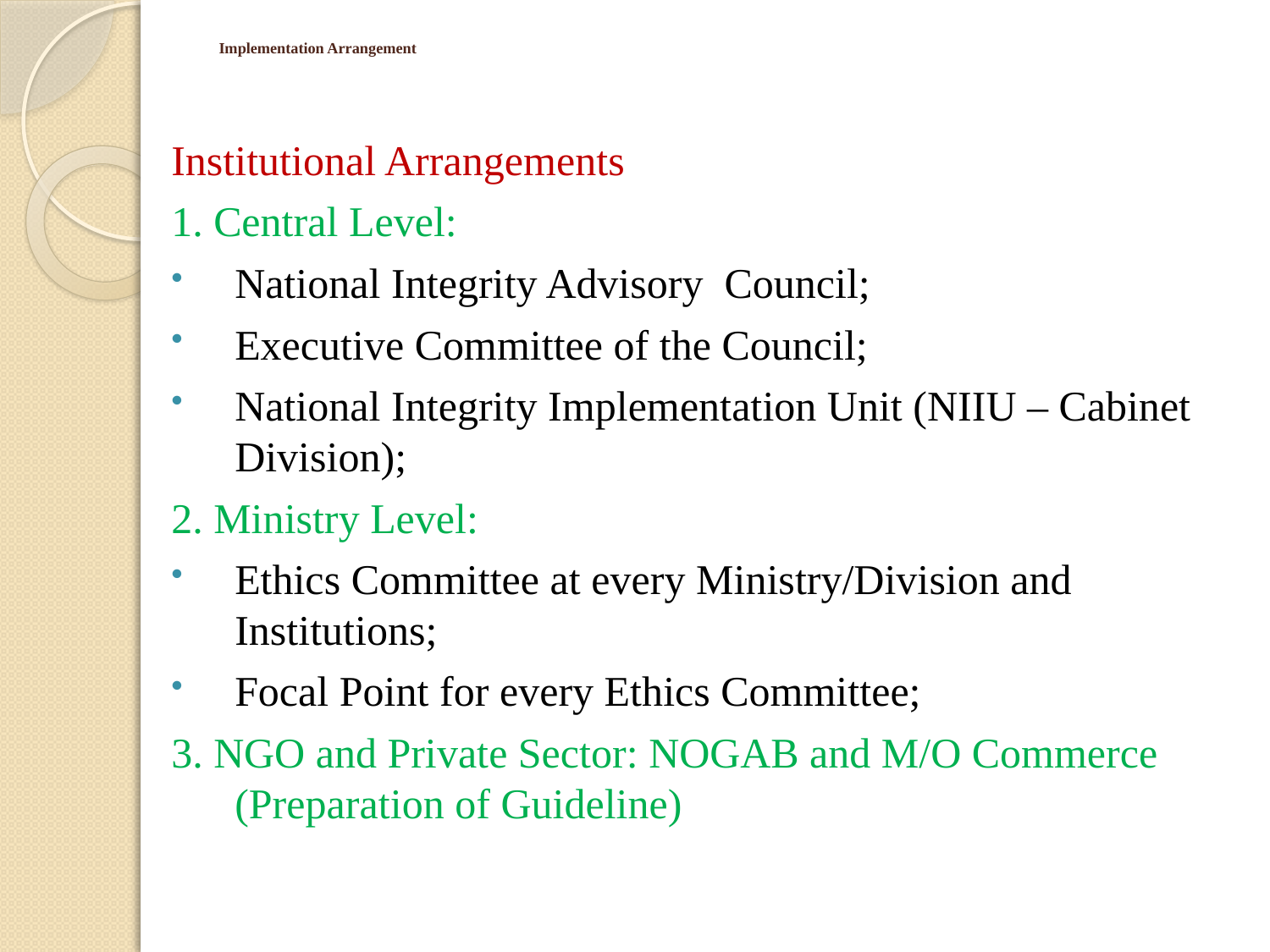

# Implementation Arrangement
Institutional Arrangements
1. Central Level:
National Integrity Advisory  Council;
Executive Committee of the Council;
National Integrity Implementation Unit (NIIU – Cabinet Division);
2. Ministry Level:
Ethics Committee at every Ministry/Division and Institutions;
Focal Point for every Ethics Committee;
3. NGO and Private Sector: NOGAB and M/O Commerce (Preparation of Guideline)